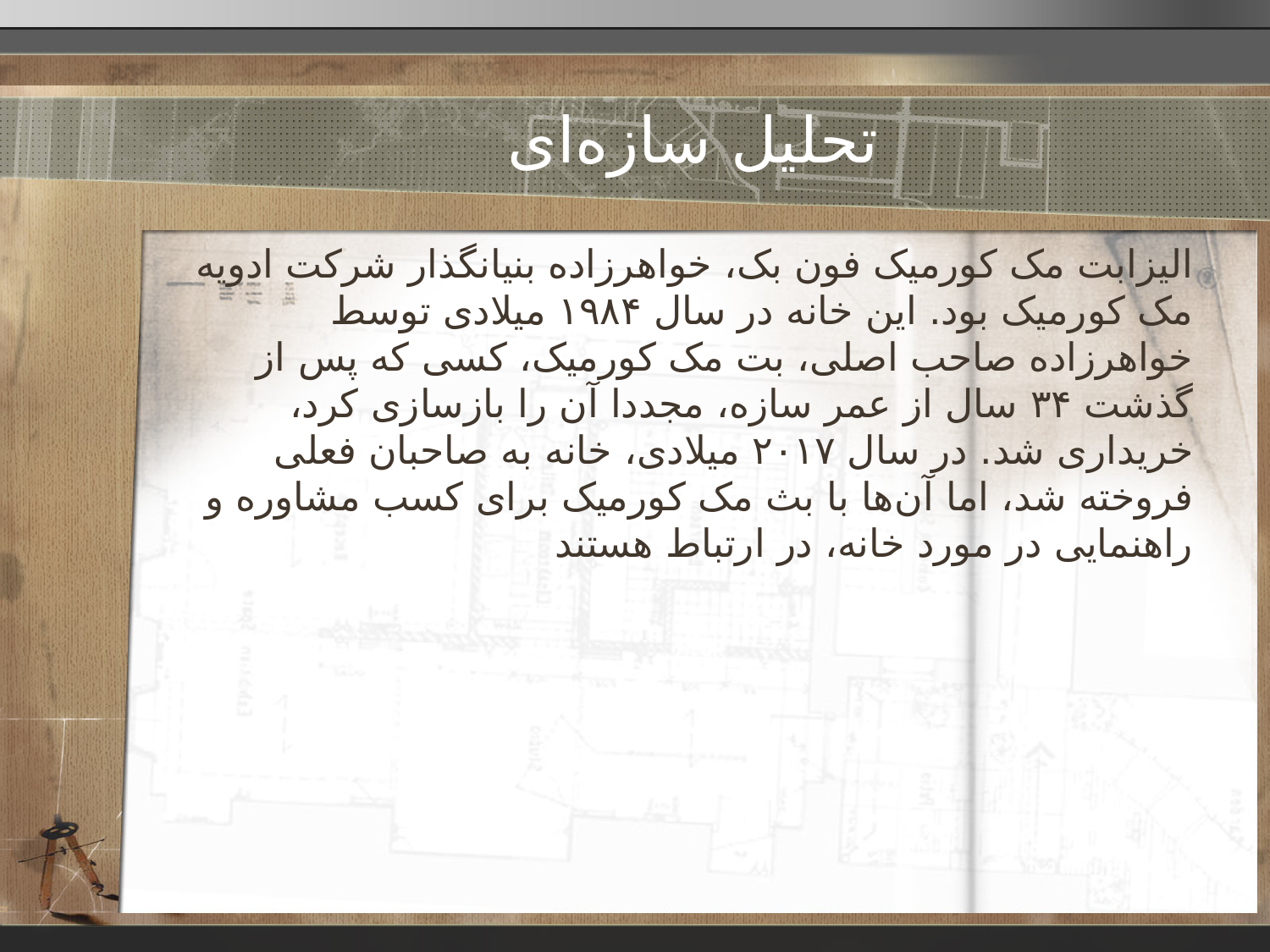

# تحلیل سازه‌ای
الیزابت مک کورمیک فون بک، خواهرزاده بنیانگذار شرکت ادویه مک کورمیک بود. این خانه در سال ۱۹۸۴ میلادی توسط خواهرزاده صاحب اصلی، بت مک کورمیک، کسی که پس از گذشت ۳۴ سال از عمر سازه، مجددا آن را بازسازی کرد، خریداری شد. در سال ۲۰۱۷ میلادی، خانه به صاحبان فعلی فروخته شد، اما آن‌ها با بث مک کورمیک برای کسب مشاوره و راهنمایی در مورد خانه، در ارتباط هستند